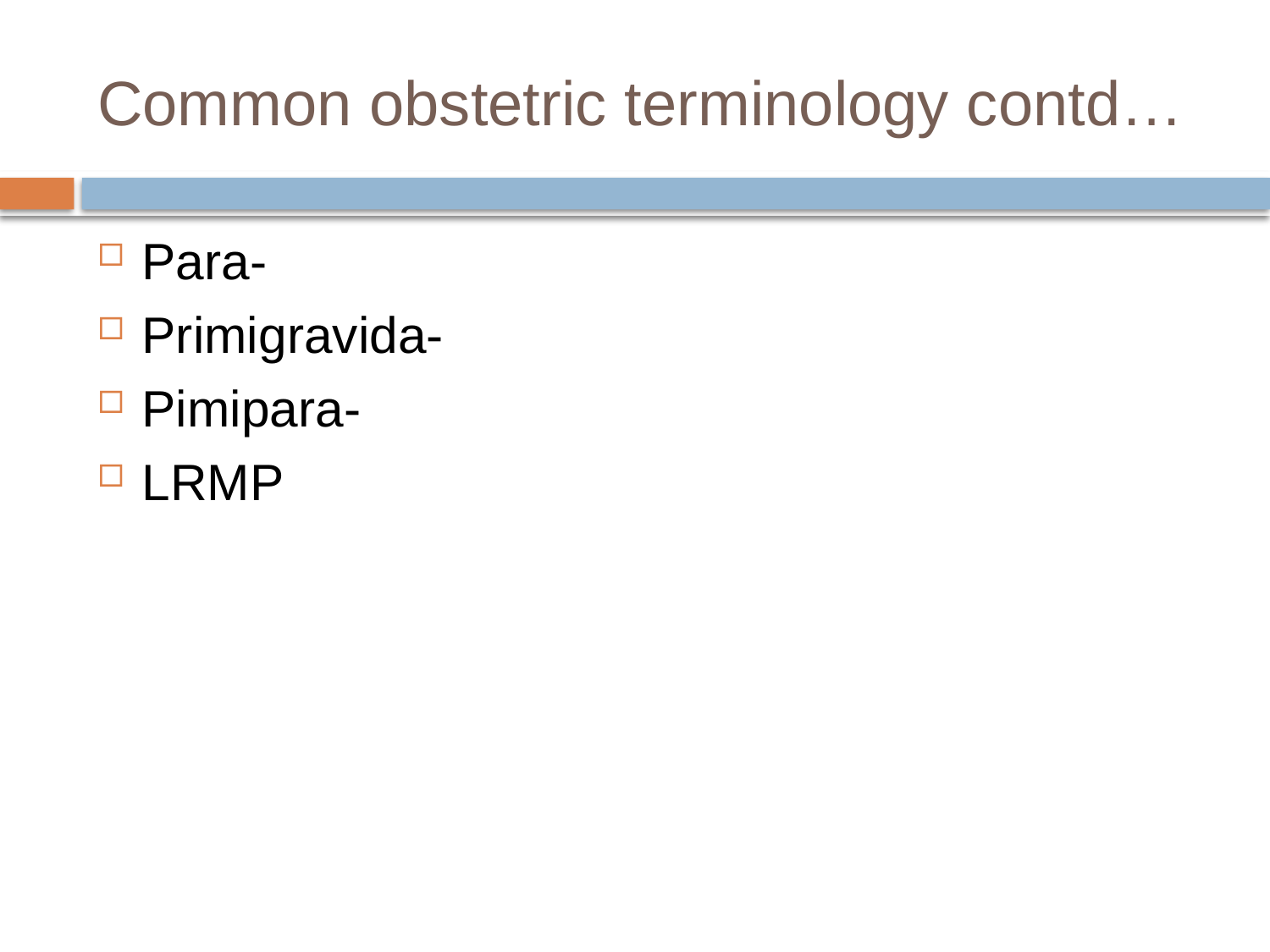

# Common obstetric terminology contd…
Para-
Primigravida-
Pimipara-
LRMP